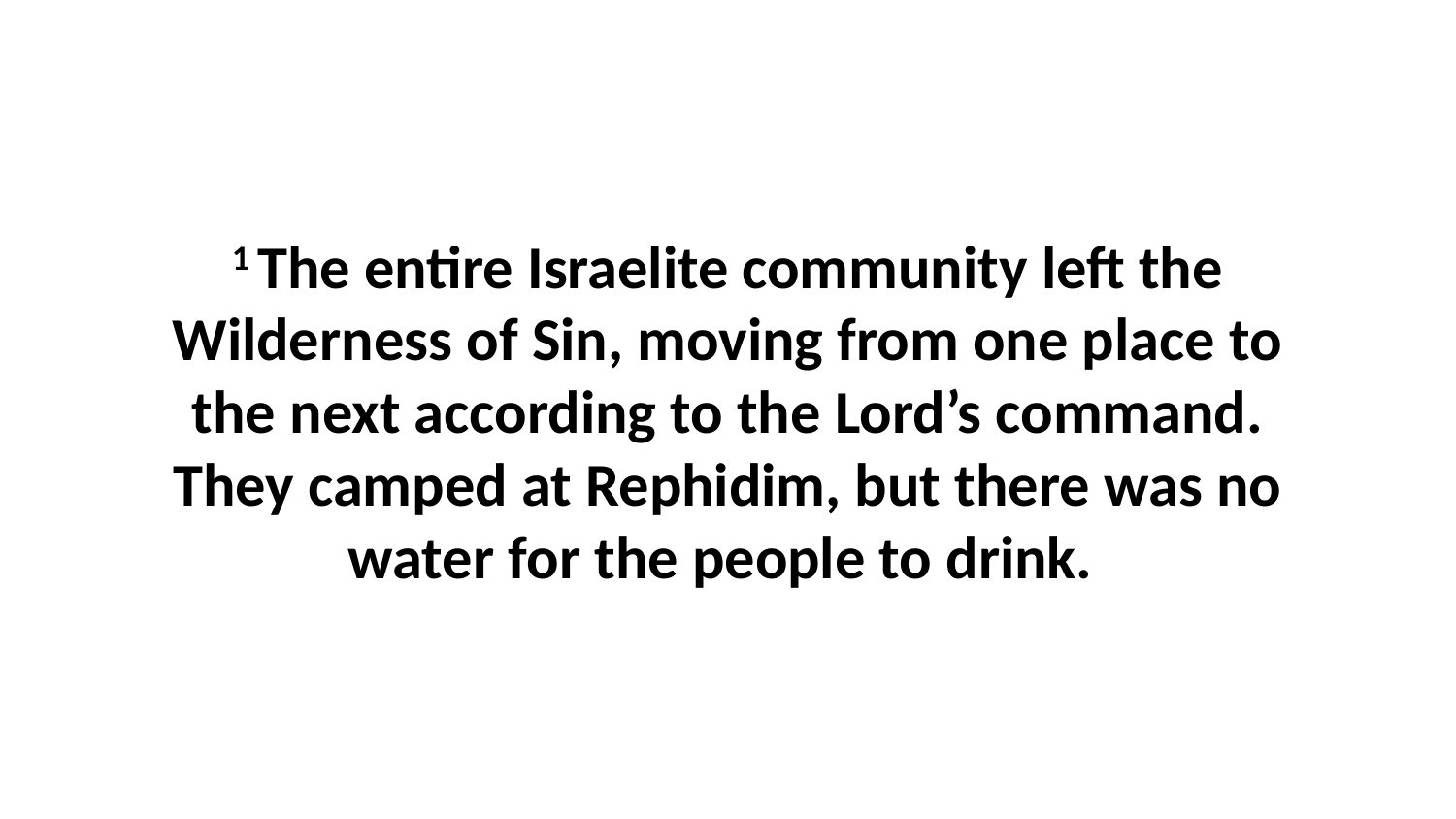

1 The entire Israelite community left the Wilderness of Sin, moving from one place to the next according to the Lord’s command. They camped at Rephidim, but there was no water for the people to drink.